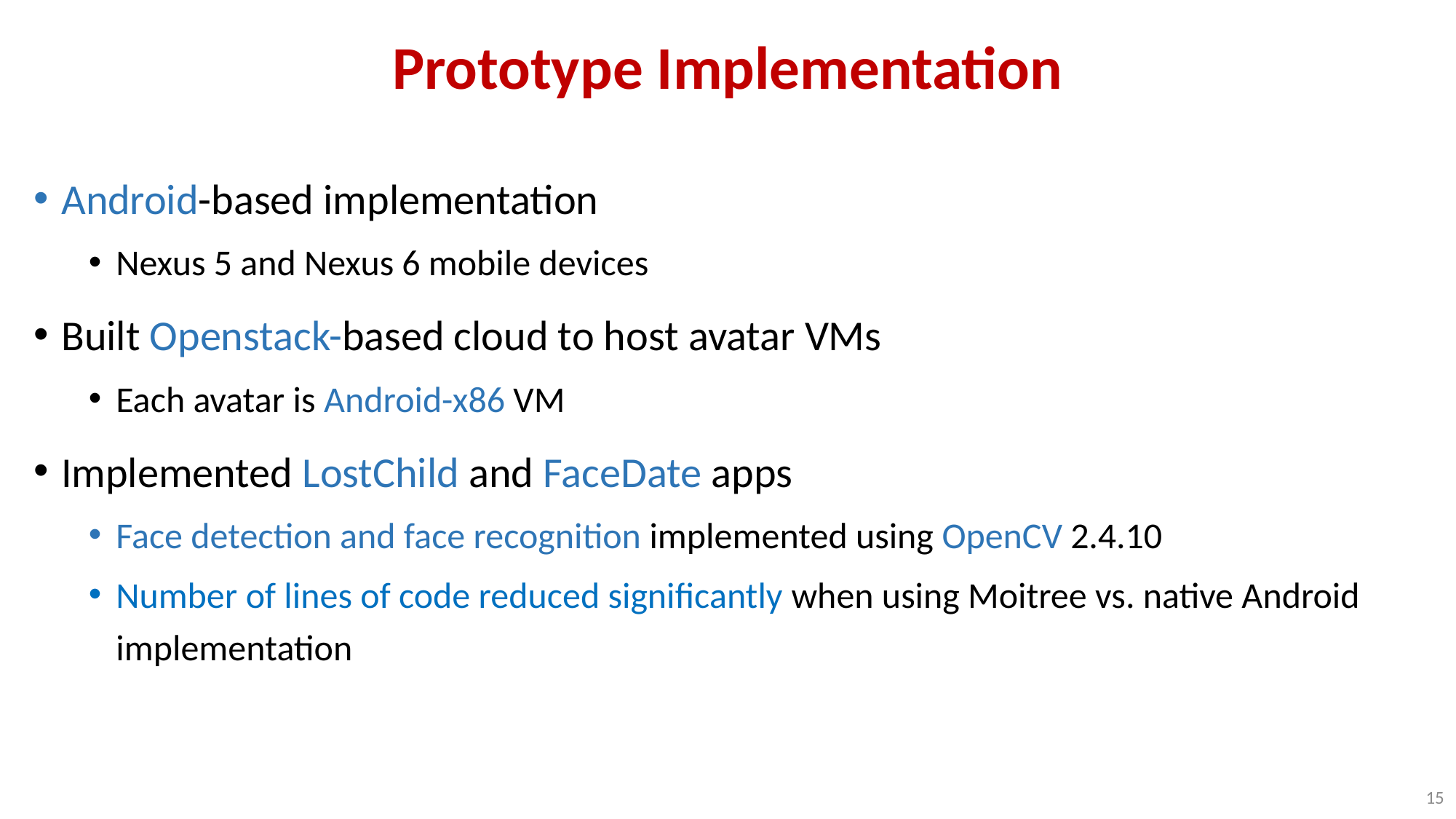

# Prototype Implementation
Android-based implementation
Nexus 5 and Nexus 6 mobile devices
Built Openstack-based cloud to host avatar VMs
Each avatar is Android-x86 VM
Implemented LostChild and FaceDate apps
Face detection and face recognition implemented using OpenCV 2.4.10
Number of lines of code reduced significantly when using Moitree vs. native Android implementation
15